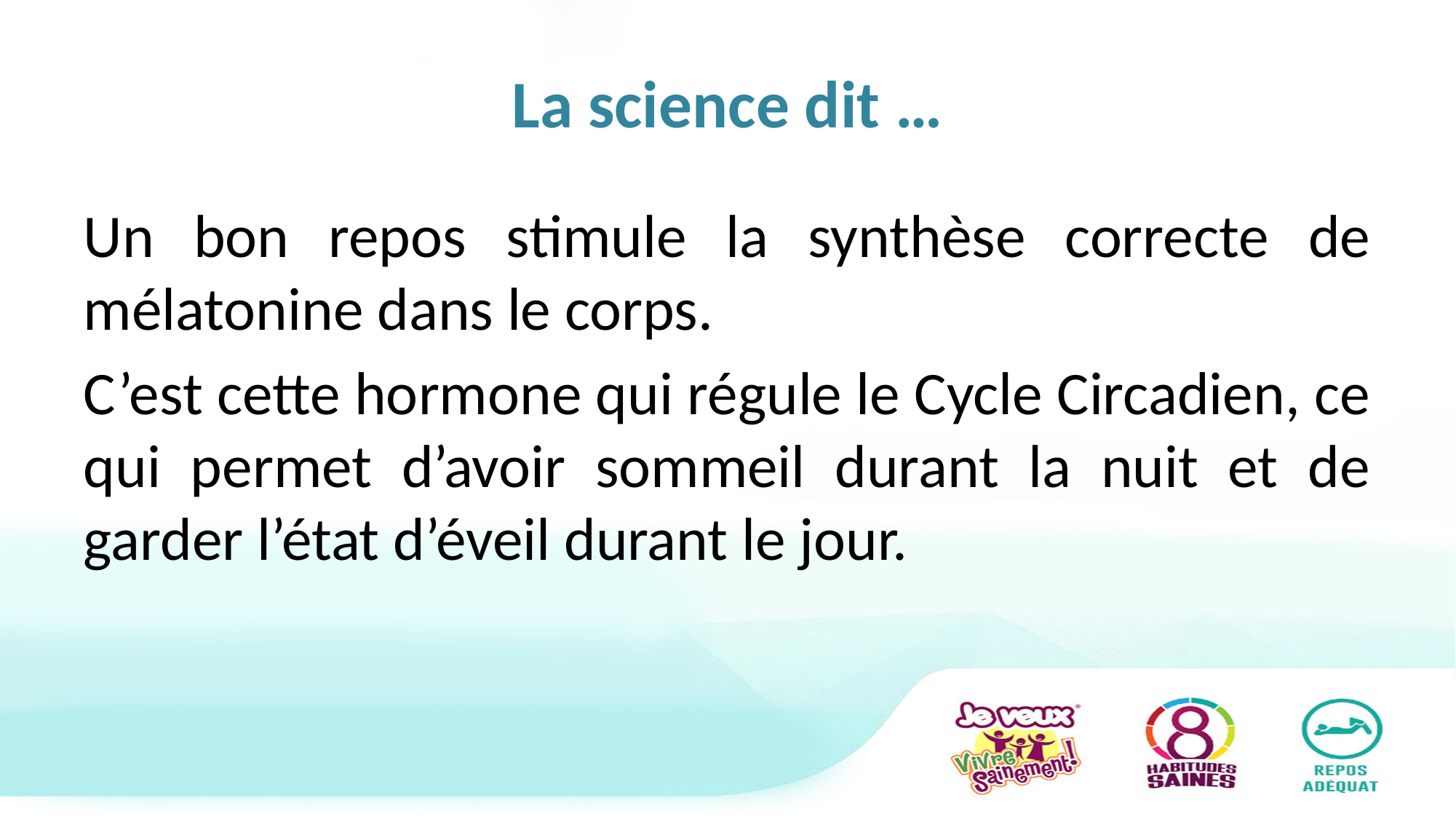

# La science dit …
Un bon repos stimule la synthèse correcte de mélatonine dans le corps.
C’est cette hormone qui régule le Cycle Circadien, ce qui permet d’avoir sommeil durant la nuit et de garder l’état d’éveil durant le jour.